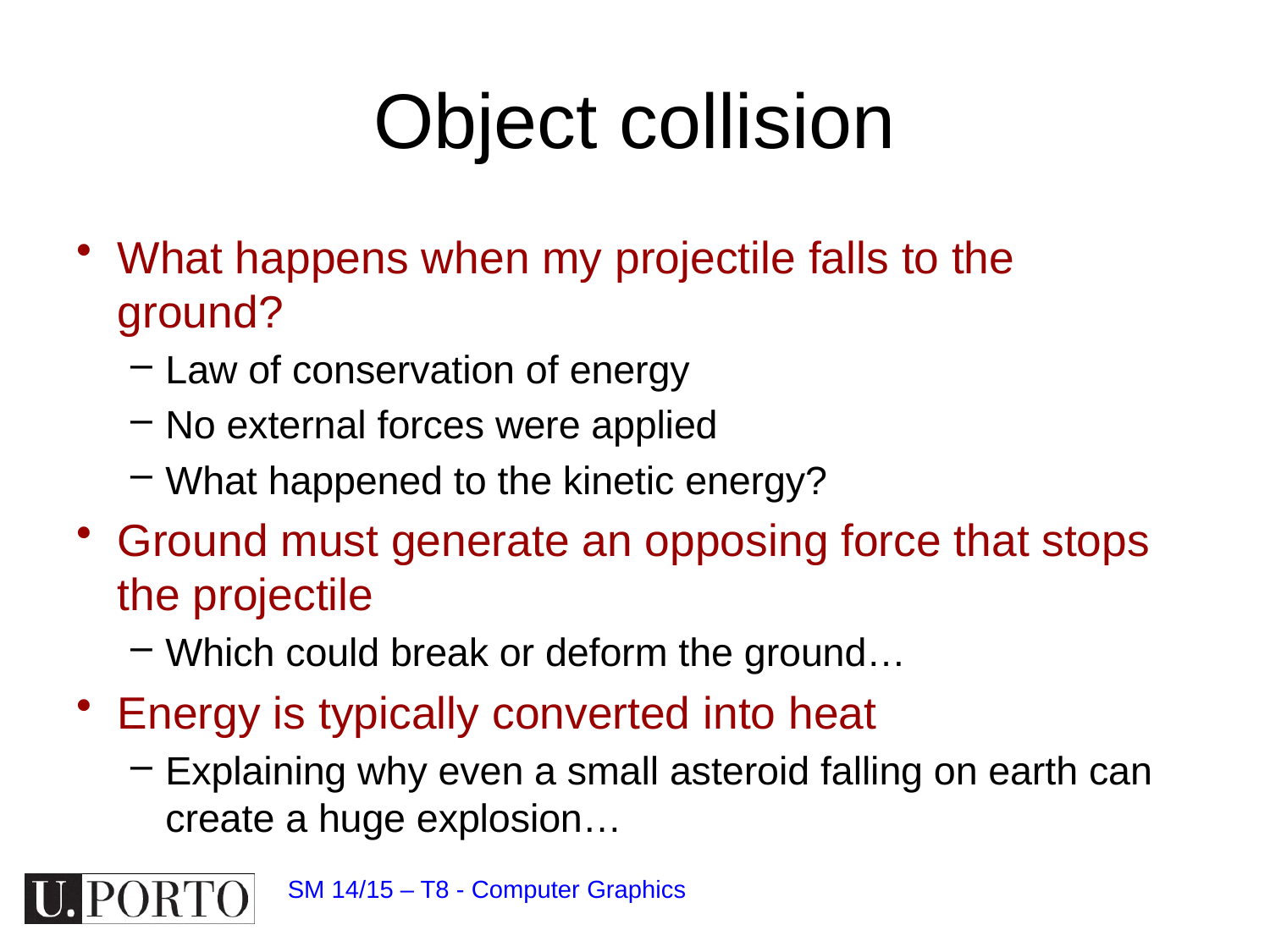

# Object collision
What happens when my projectile falls to the ground?
Law of conservation of energy
No external forces were applied
What happened to the kinetic energy?
Ground must generate an opposing force that stops the projectile
Which could break or deform the ground…
Energy is typically converted into heat
Explaining why even a small asteroid falling on earth can create a huge explosion…

SM 14/15 – T8 - Computer Graphics